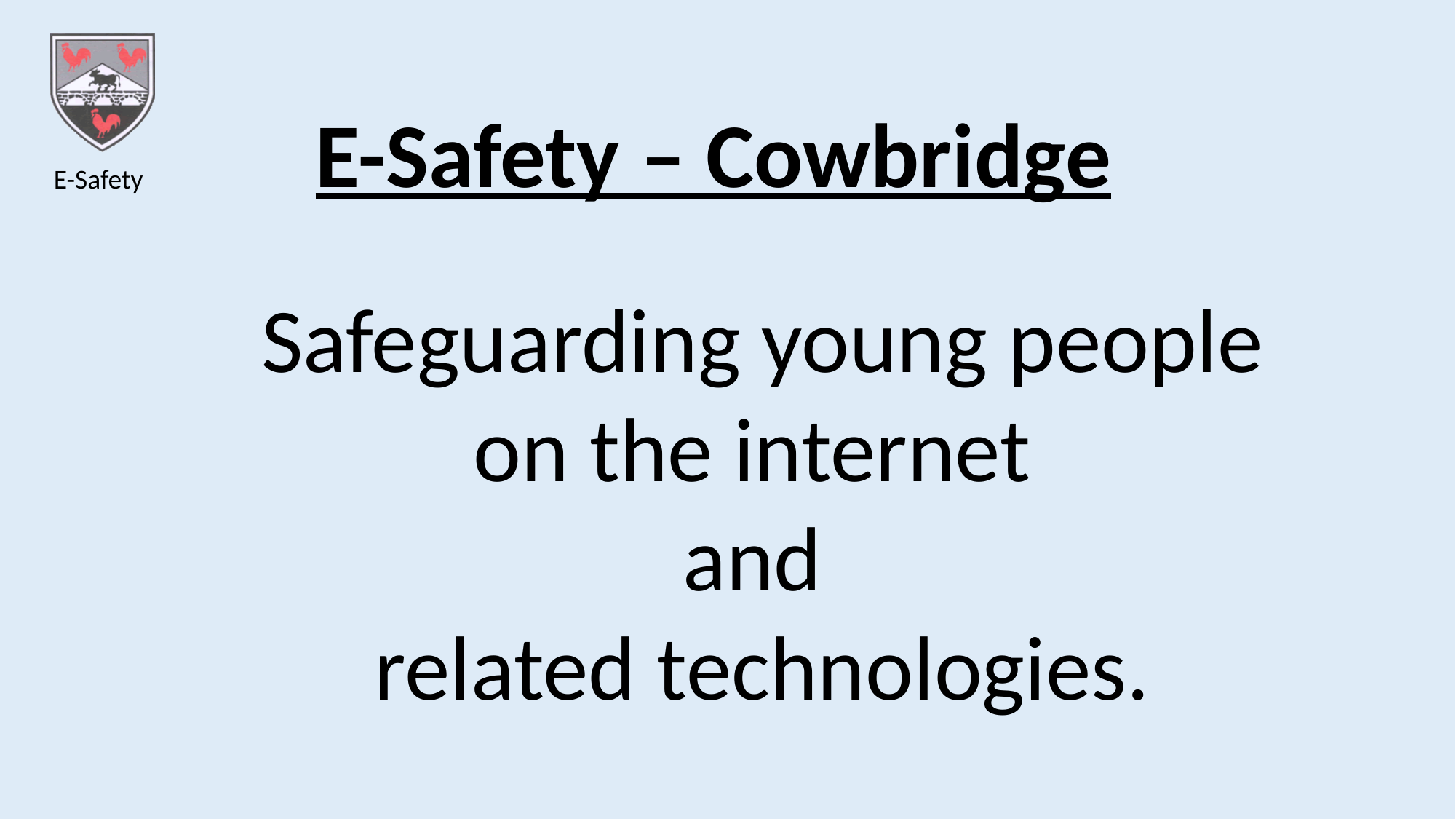

E-Safety – Cowbridge
Safeguarding young people on the internet
and
related technologies.